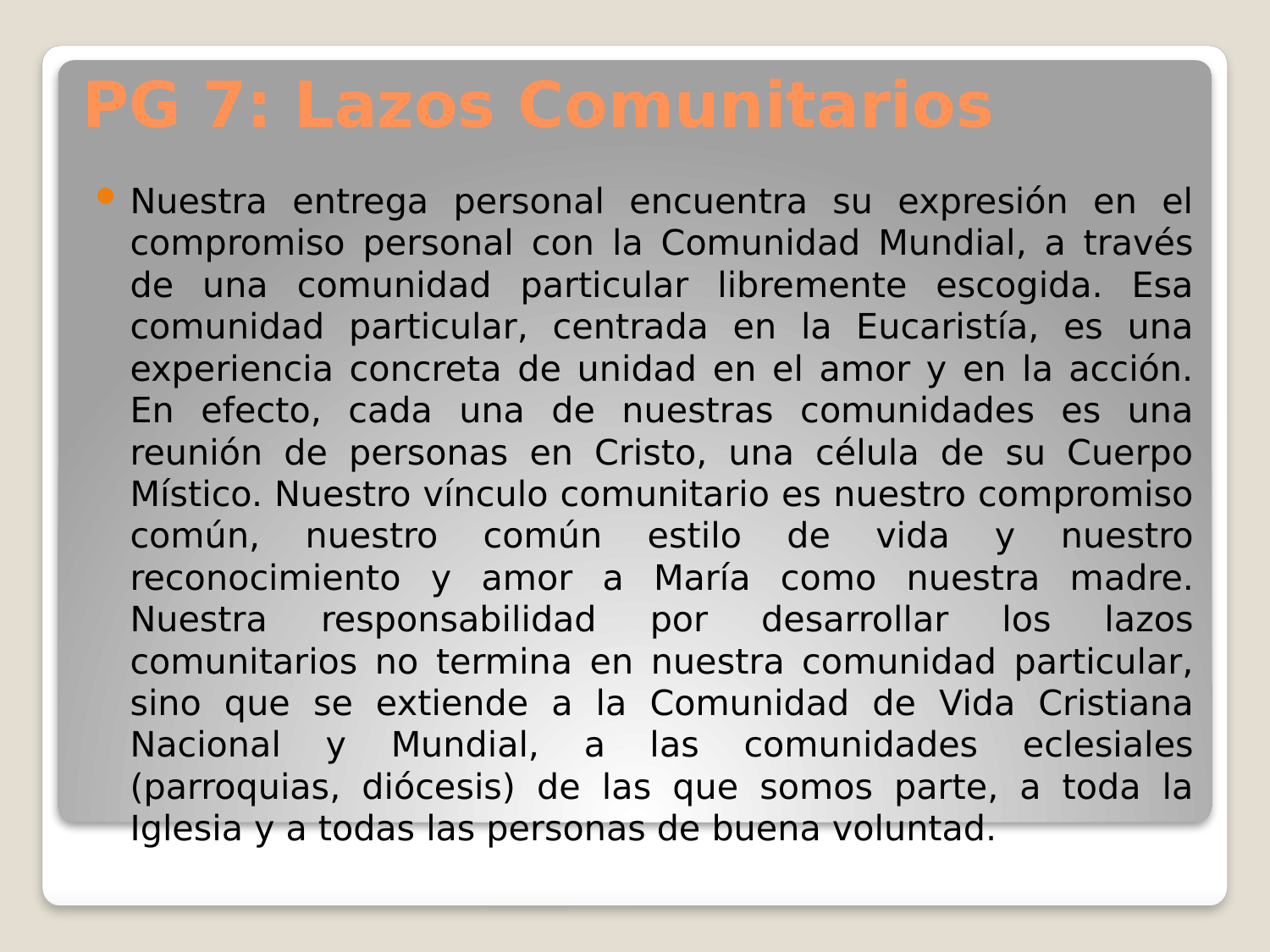

# PG 7: Lazos Comunitarios
Nuestra entrega personal encuentra su expresión en el compromiso personal con la Comunidad Mundial, a través de una comunidad particular libremente escogida. Esa comunidad particular, centrada en la Eucaristía, es una experiencia concreta de unidad en el amor y en la acción. En efecto, cada una de nuestras comunidades es una reunión de personas en Cristo, una célula de su Cuerpo Místico. Nuestro vínculo comunitario es nuestro compromiso común, nuestro común estilo de vida y nuestro reconocimiento y amor a María como nuestra madre. Nuestra responsabilidad por desarrollar los lazos comunitarios no termina en nuestra comunidad particular, sino que se extiende a la Comunidad de Vida Cristiana Nacional y Mundial, a las comunidades eclesiales (parroquias, diócesis) de las que somos parte, a toda la Iglesia y a todas las personas de buena voluntad.